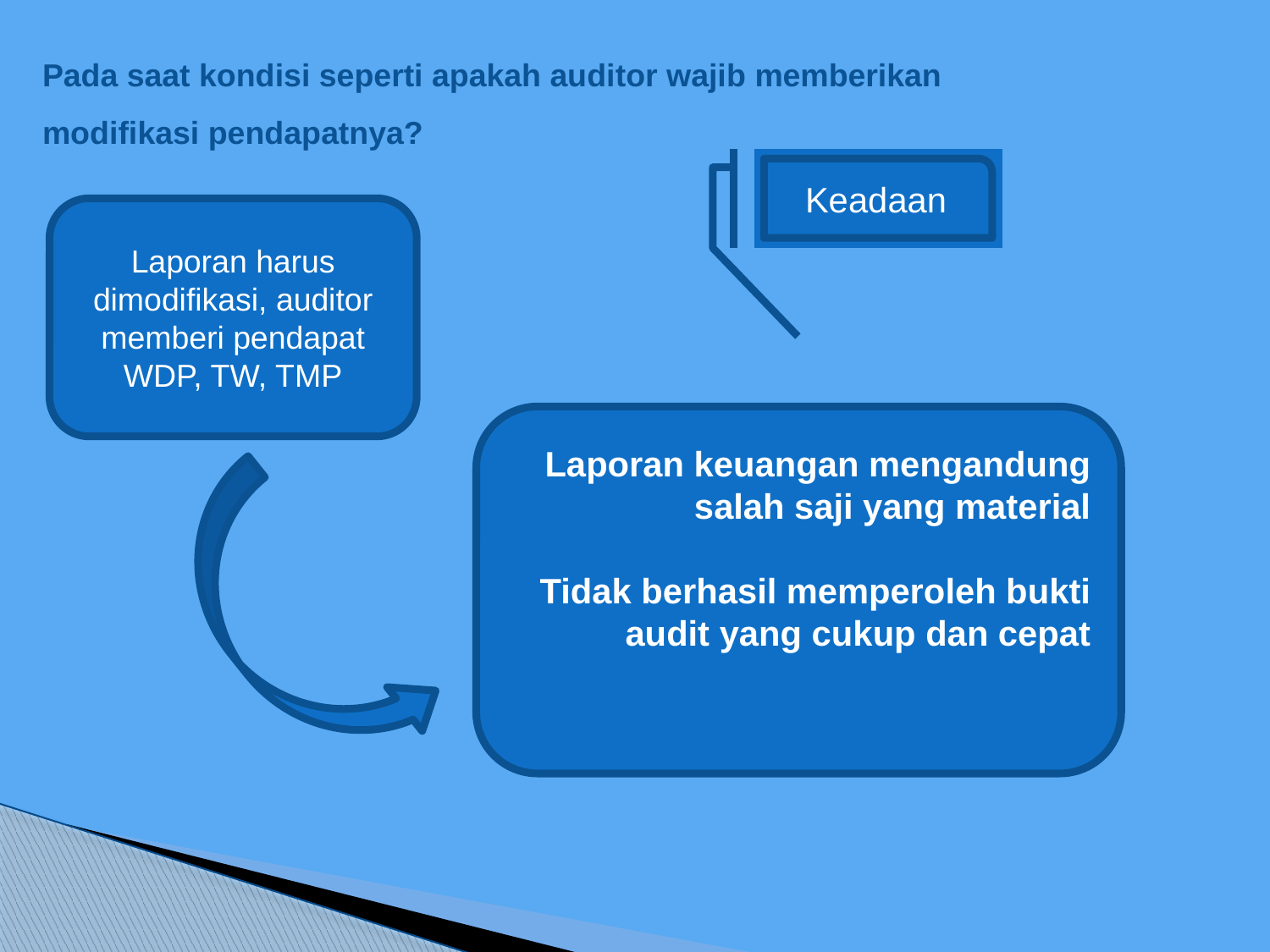

Pada saat kondisi seperti apakah auditor wajib memberikan
modifikasi pendapatnya?

Keadaan
Laporan harus dimodifikasi, auditor memberi pendapat WDP, TW, TMP
Laporan keuangan mengandung salah saji yang material

Tidak berhasil memperoleh bukti audit yang cukup dan cepat